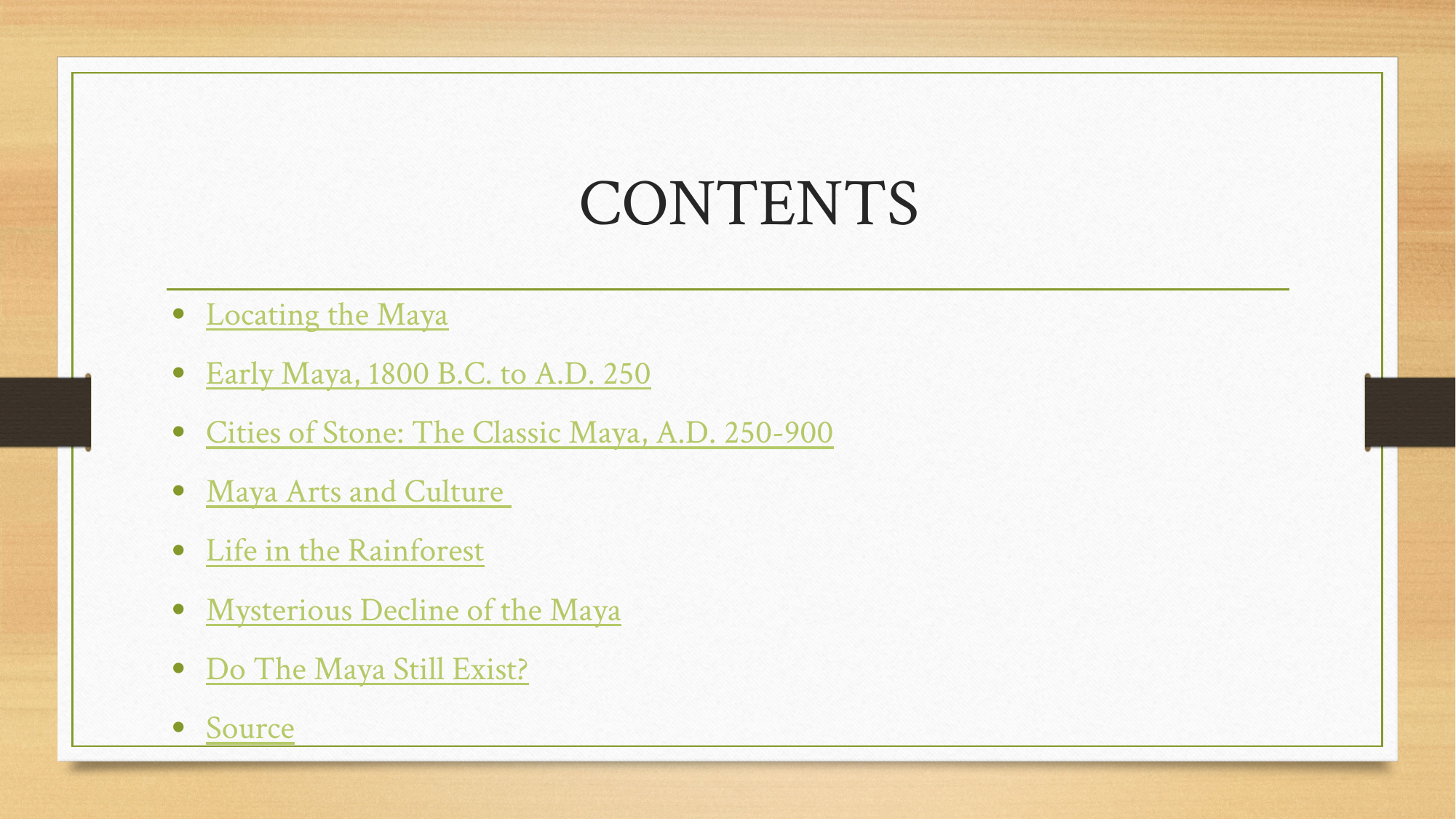

# CONTENTS

Locating the Maya
Early Maya, 1800 B.C. to A.D. 250
Cities of Stone: The Classic Maya, A.D. 250-900
Maya Arts and Culture
Life in the Rainforest
Mysterious Decline of the Maya
Do The Maya Still Exist?
Source